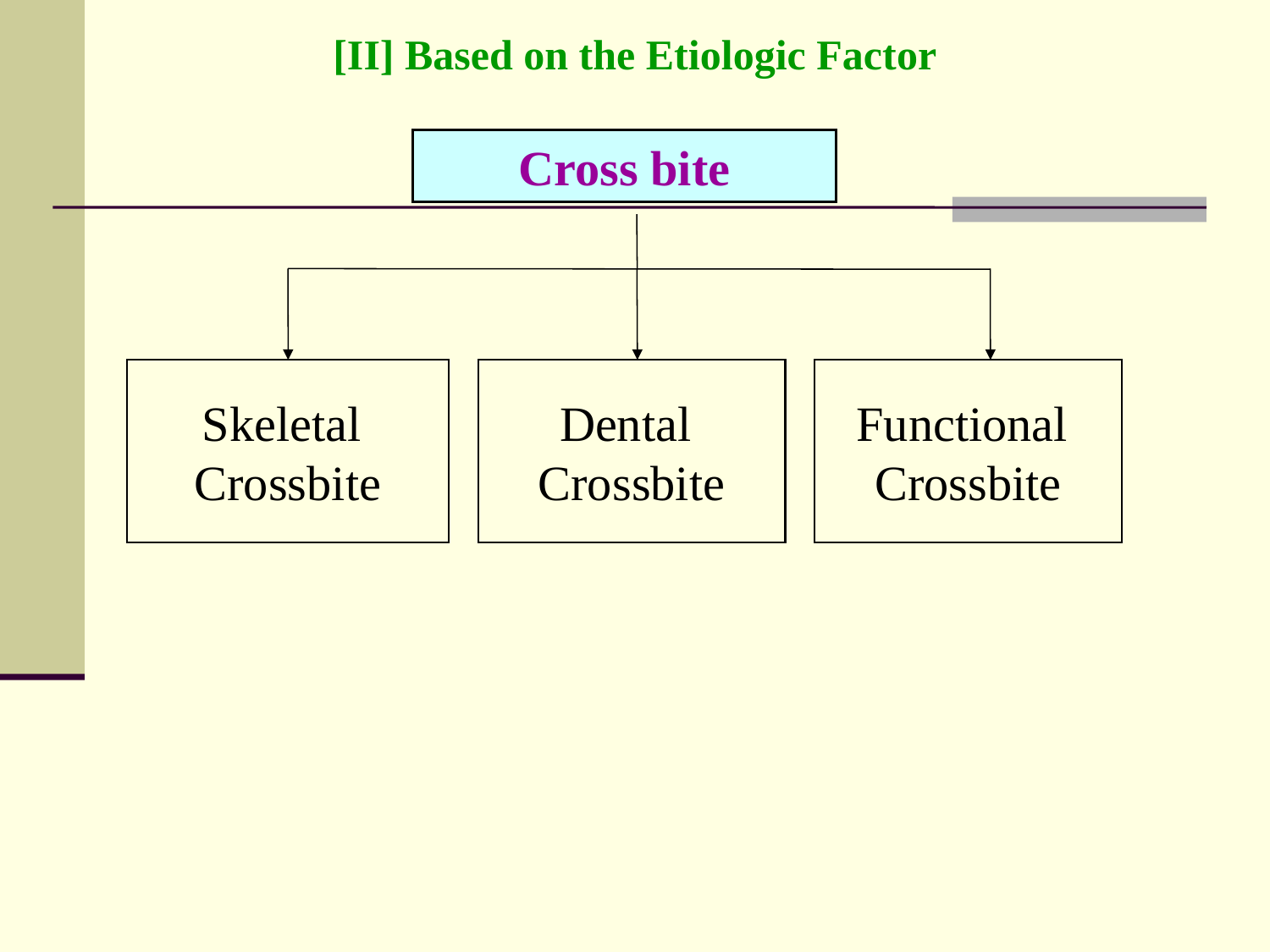

[II] Based on the Etiologic Factor
Cross bite

Skeletal
Crossbite
Dental
Crossbite
Functional
Crossbite